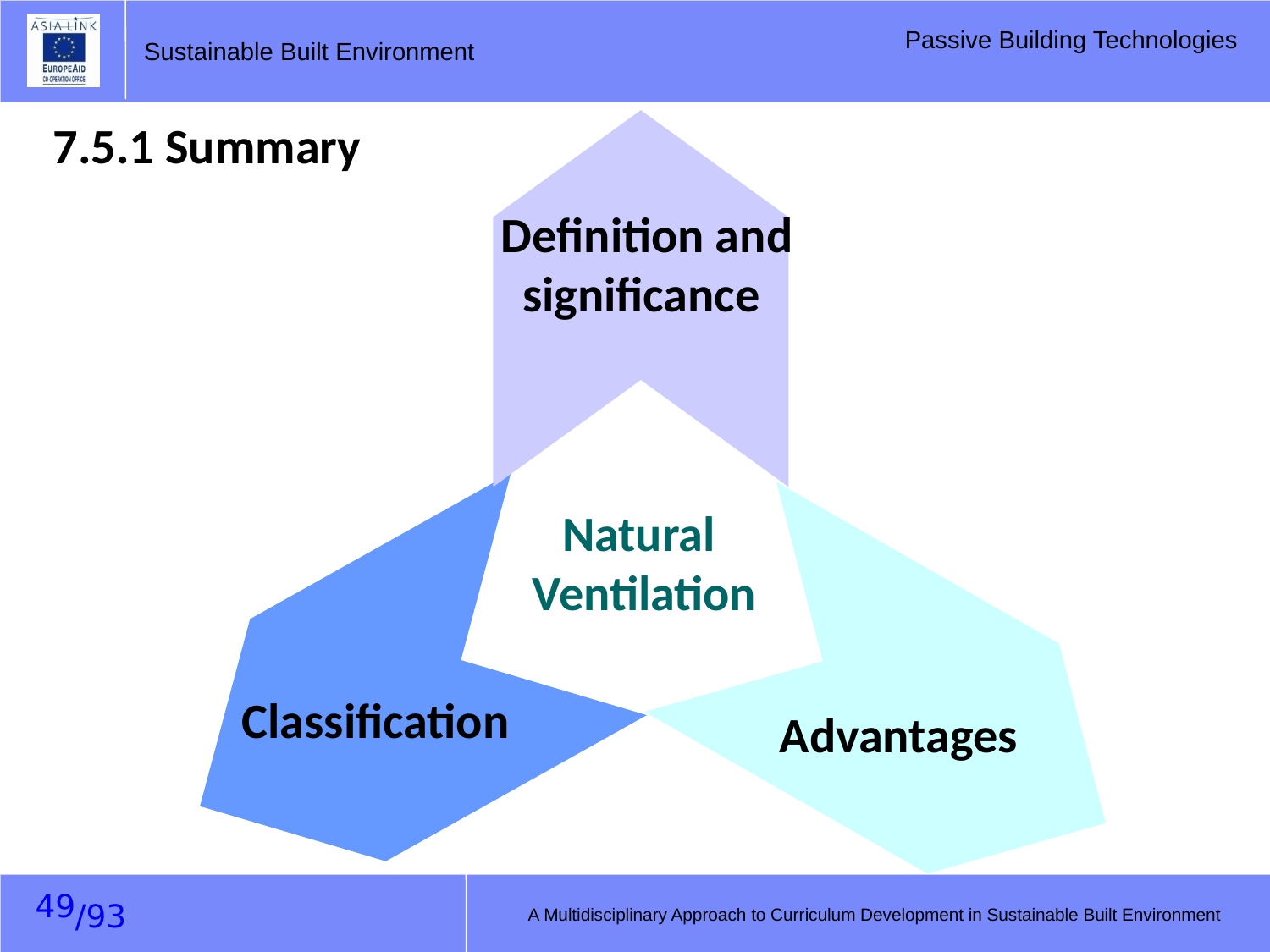

7.5.1 Summary

Definition and significance
Natural
Ventilation

Classification
Advantages
49
A Multidisciplinary Approach to Curriculum Development in Sustainable Built Environment